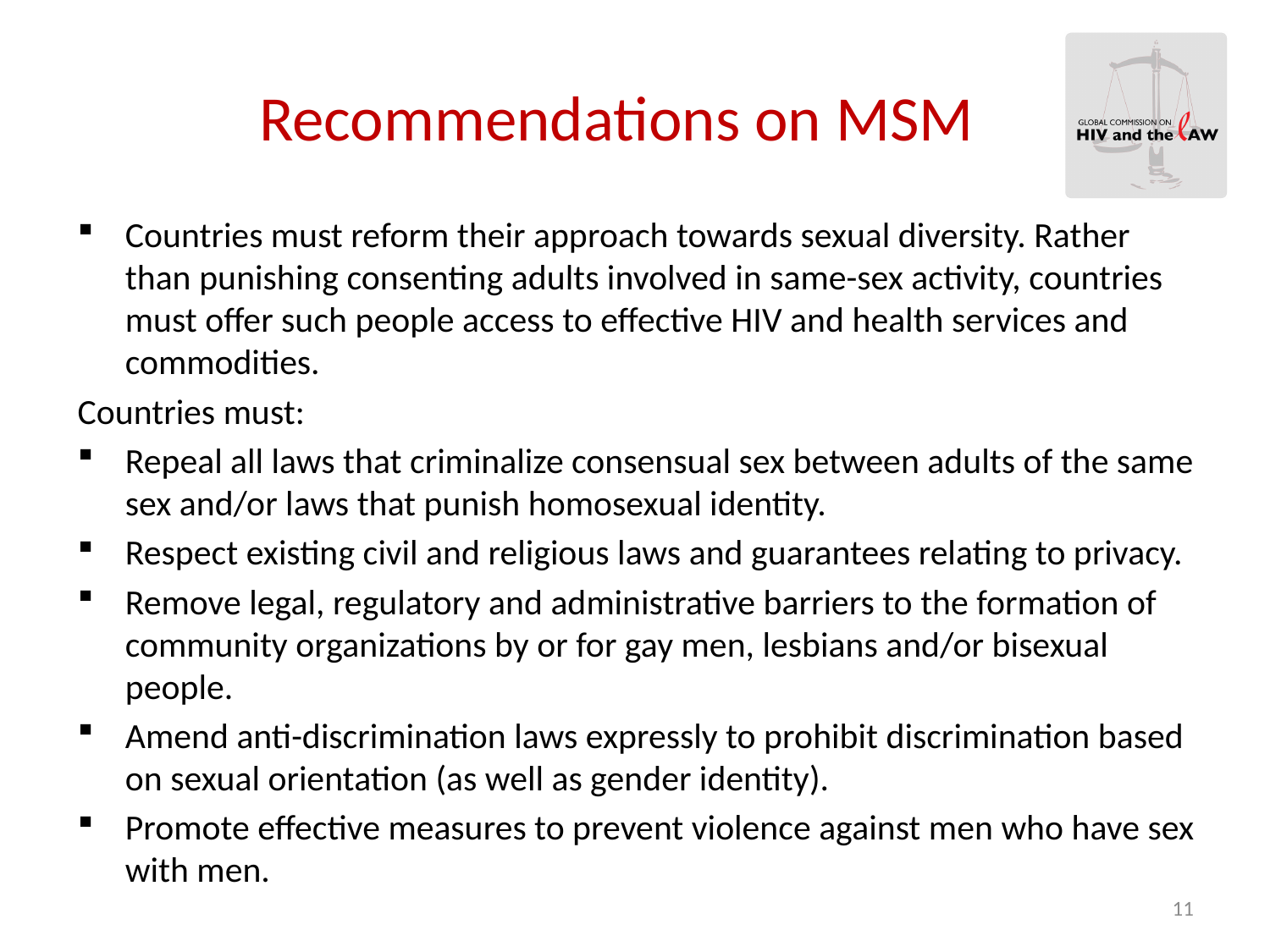

# Recommendations on MSM
Countries must reform their approach towards sexual diversity. Rather than punishing consenting adults involved in same-sex activity, countries must offer such people access to effective HIV and health services and commodities.
Countries must:
Repeal all laws that criminalize consensual sex between adults of the same sex and/or laws that punish homosexual identity.
Respect existing civil and religious laws and guarantees relating to privacy.
Remove legal, regulatory and administrative barriers to the formation of community organizations by or for gay men, lesbians and/or bisexual people.
Amend anti-discrimination laws expressly to prohibit discrimination based on sexual orientation (as well as gender identity).
Promote effective measures to prevent violence against men who have sex with men.
11